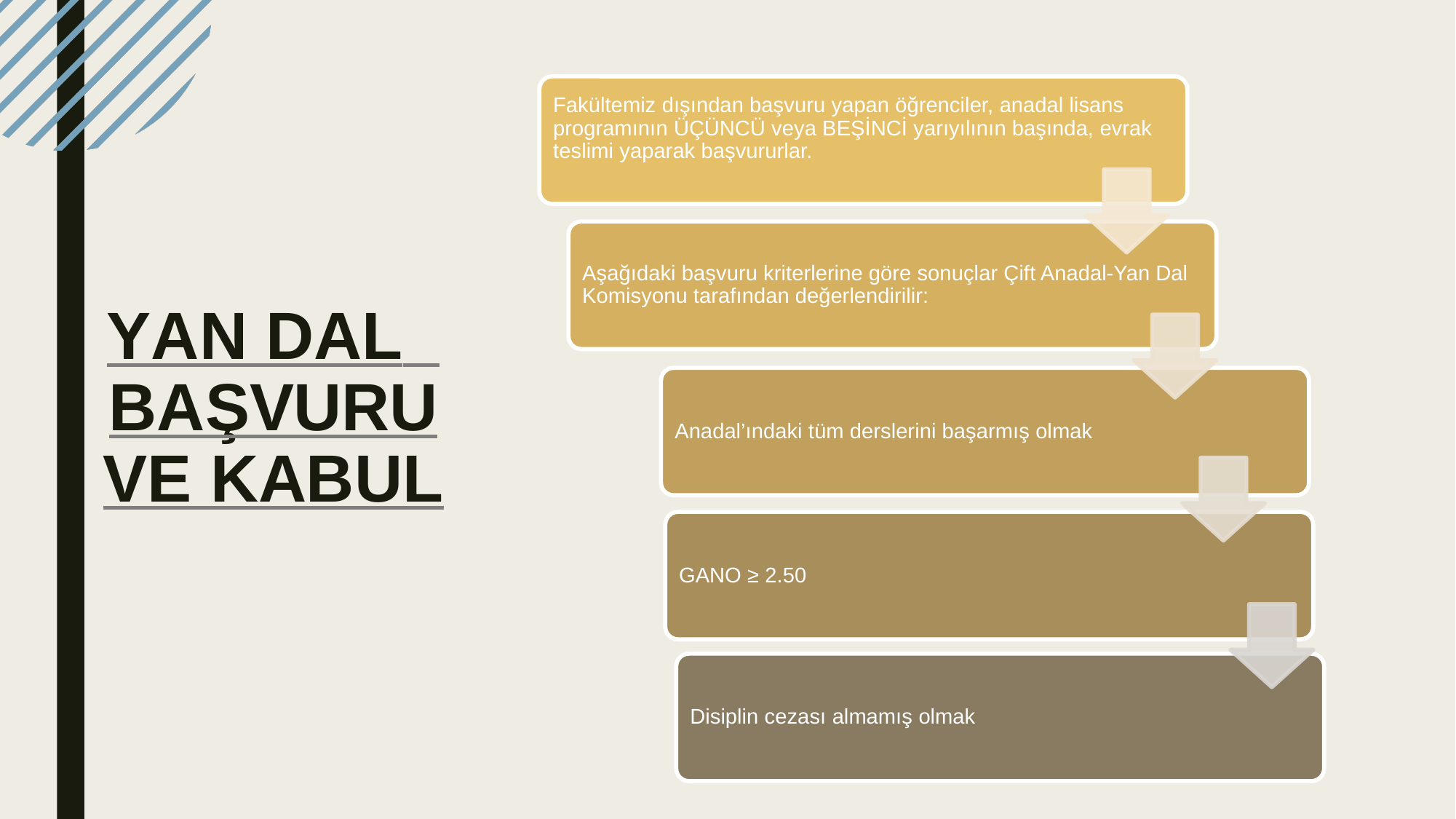

# YAN DAL BAŞVURU VE KABUL
Fakültemiz dışından başvuru yapan öğrenciler, anadal lisans programının ÜÇÜNCÜ veya BEŞİNCİ yarıyılının başında, evrak teslimi yaparak başvururlar.

Aşağıdaki başvuru kriterlerine göre sonuçlar Çift Anadal-Yan Dal Komisyonu tarafından değerlendirilir:
Anadal’ındaki tüm derslerini başarmış olmak
GANO ≥ 2.50
Disiplin cezası almamış olmak